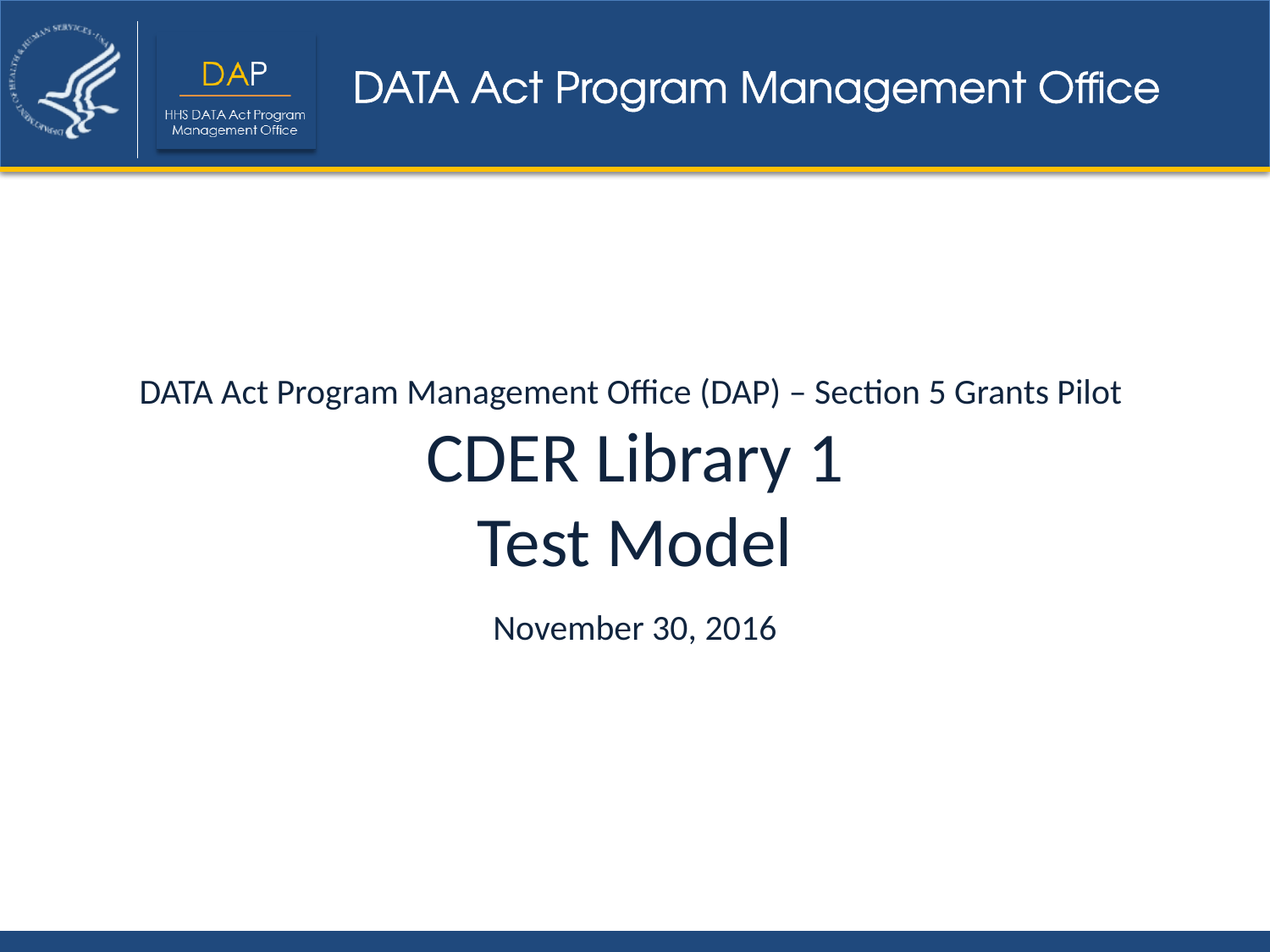

DATA Act Program Management Office (DAP) – Section 5 Grants Pilot
CDER Library 1
Test Model
November 30, 2016